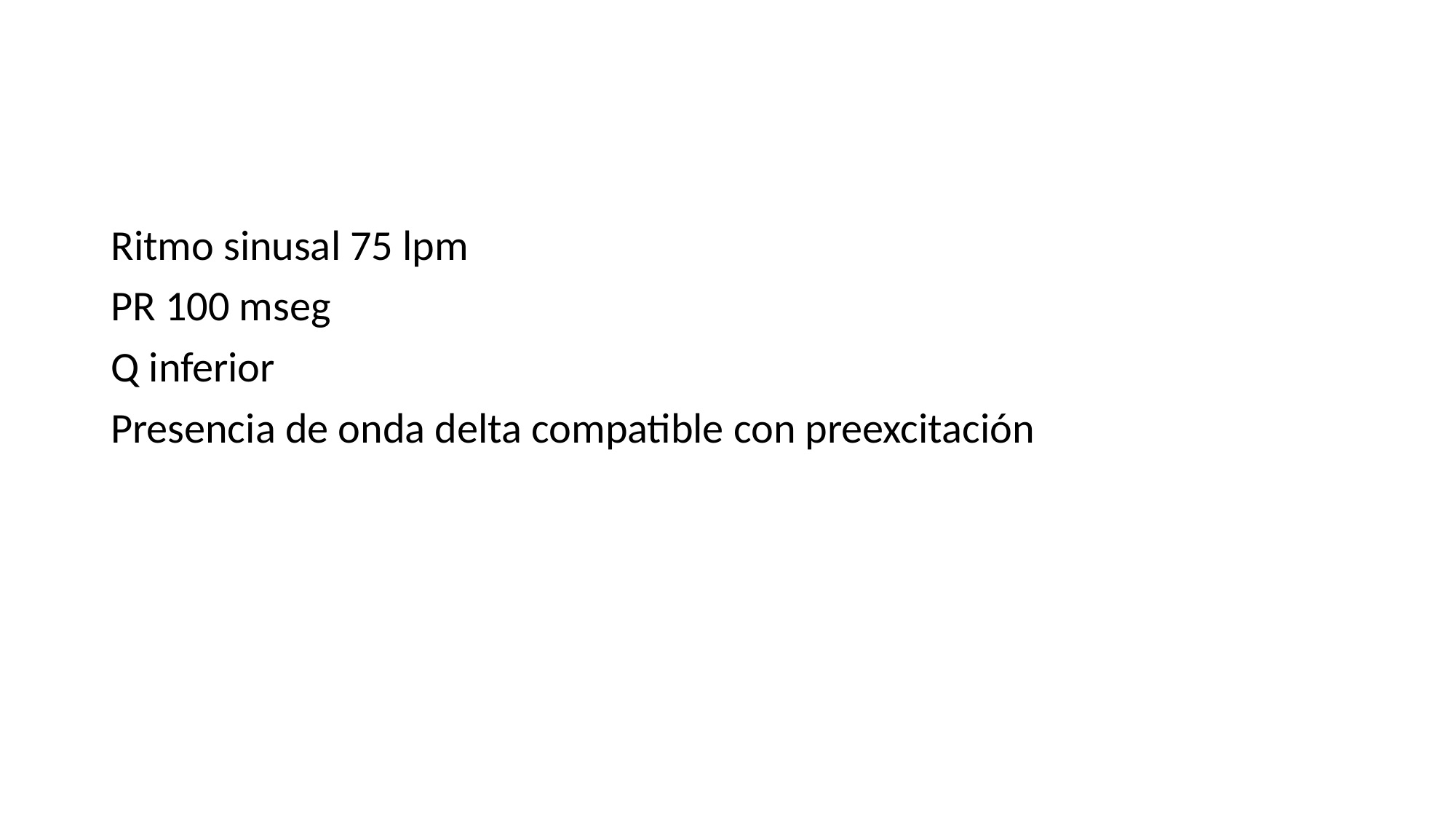

#
Ritmo sinusal 75 lpm
PR 100 mseg
Q inferior
Presencia de onda delta compatible con preexcitación